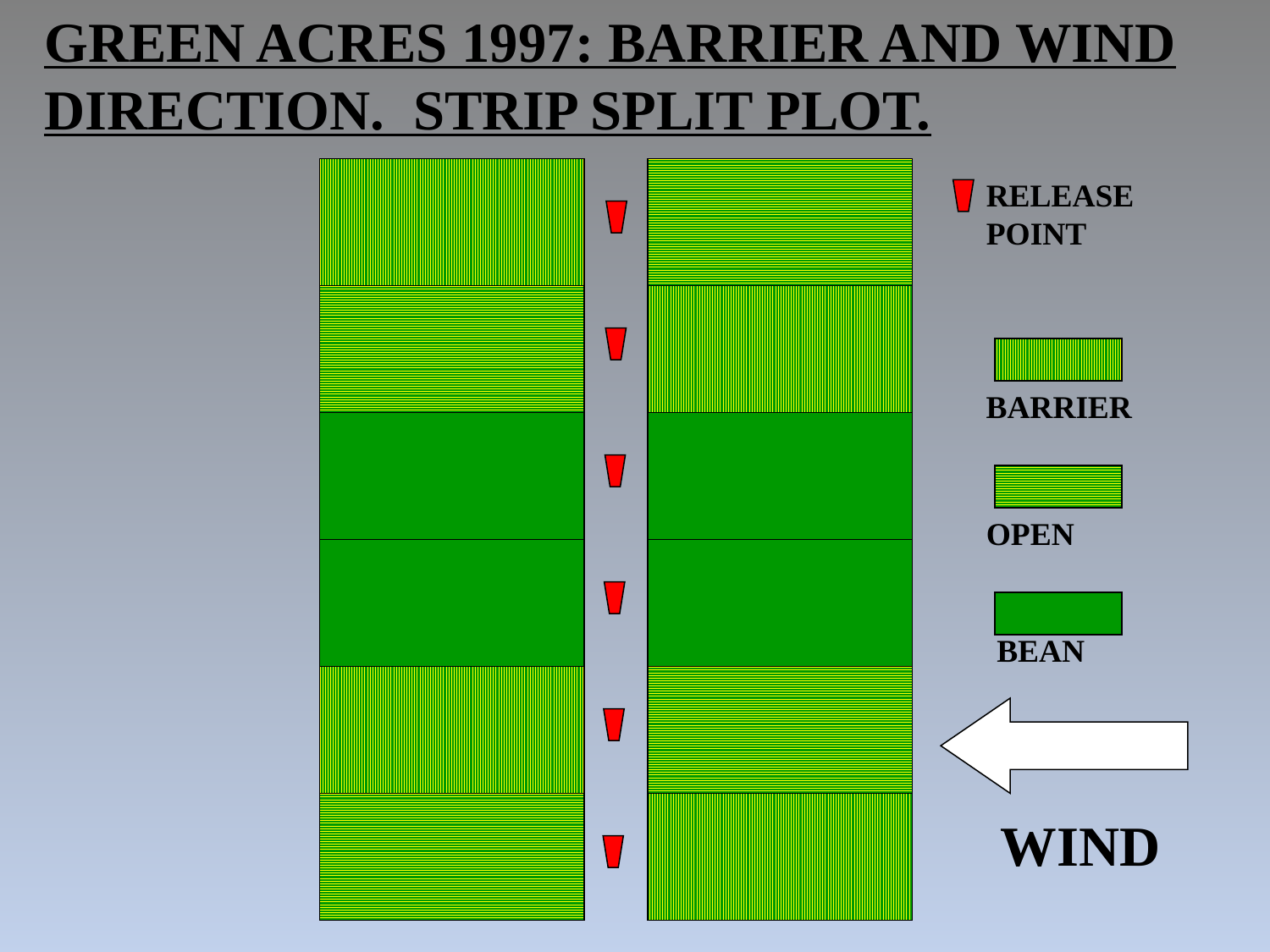

GREEN ACRES 1997: BARRIER AND WIND DIRECTION.  STRIP SPLIT PLOT.

RELEASE POINT

BARRIER

OPEN

BEAN

WIND